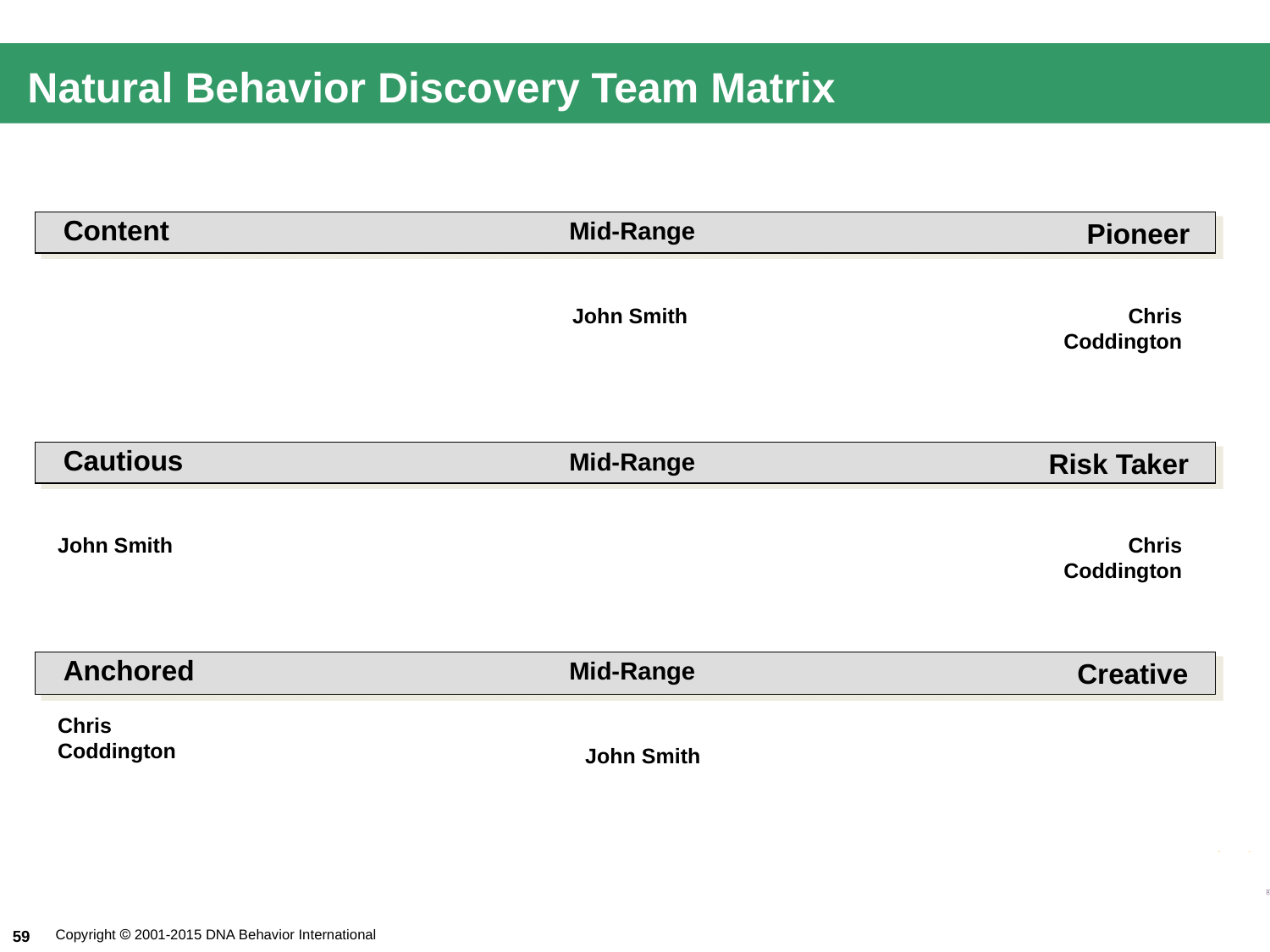

Natural Behavior Discovery Team Matrix
Content
Mid-Range
Pioneer

Chris Coddington
John Smith
Cautious
Mid-Range
Risk Taker

Chris Coddington
John Smith
Anchored
Mid-Range
Creative

Chris Coddington
John Smith